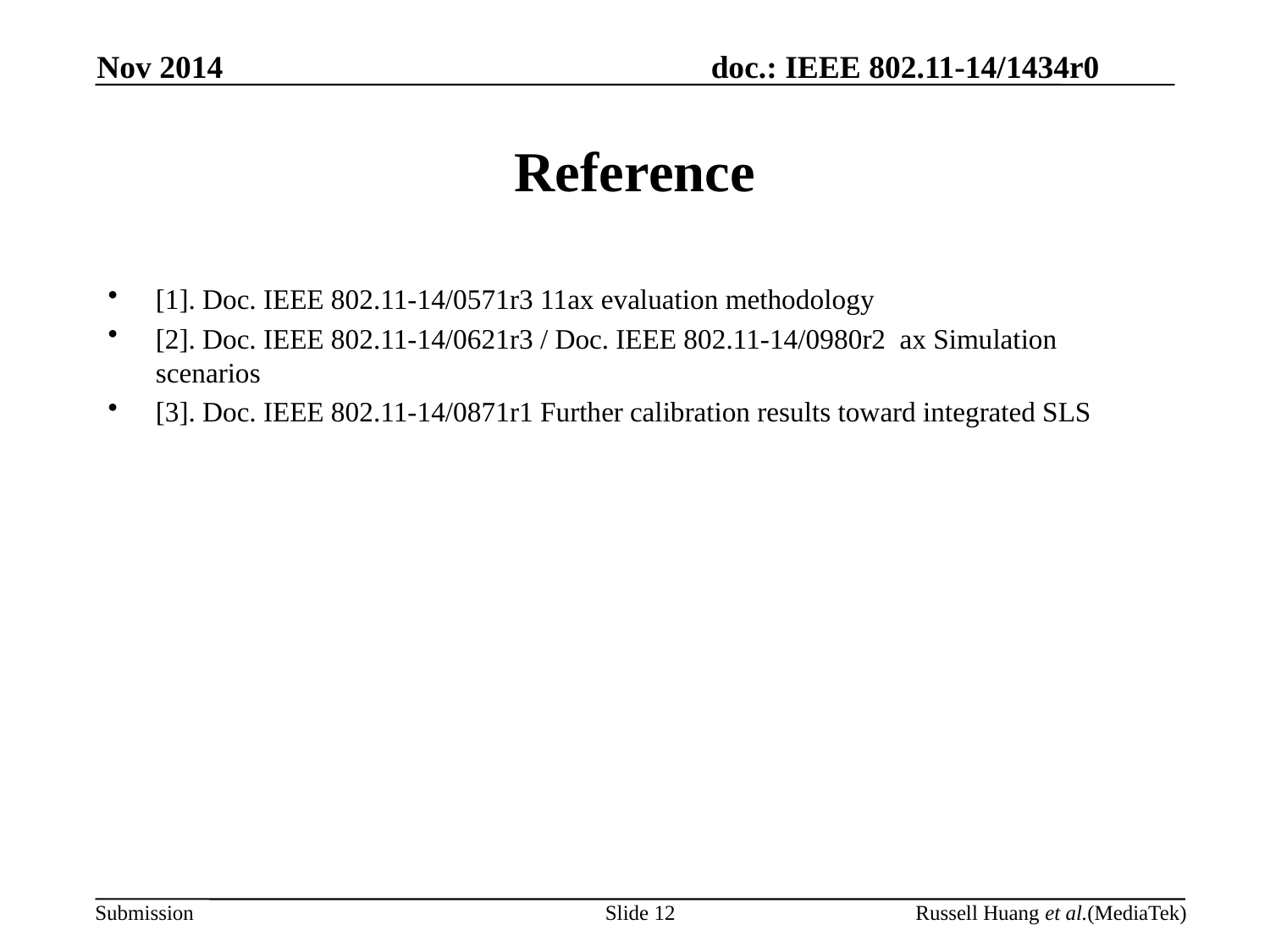

Nov 2014
# Reference
[1]. Doc. IEEE 802.11-14/0571r3 11ax evaluation methodology
[2]. Doc. IEEE 802.11-14/0621r3 / Doc. IEEE 802.11-14/0980r2  ax Simulation scenarios
[3]. Doc. IEEE 802.11-14/0871r1 Further calibration results toward integrated SLS

Slide 12
Russell Huang et al.(MediaTek)